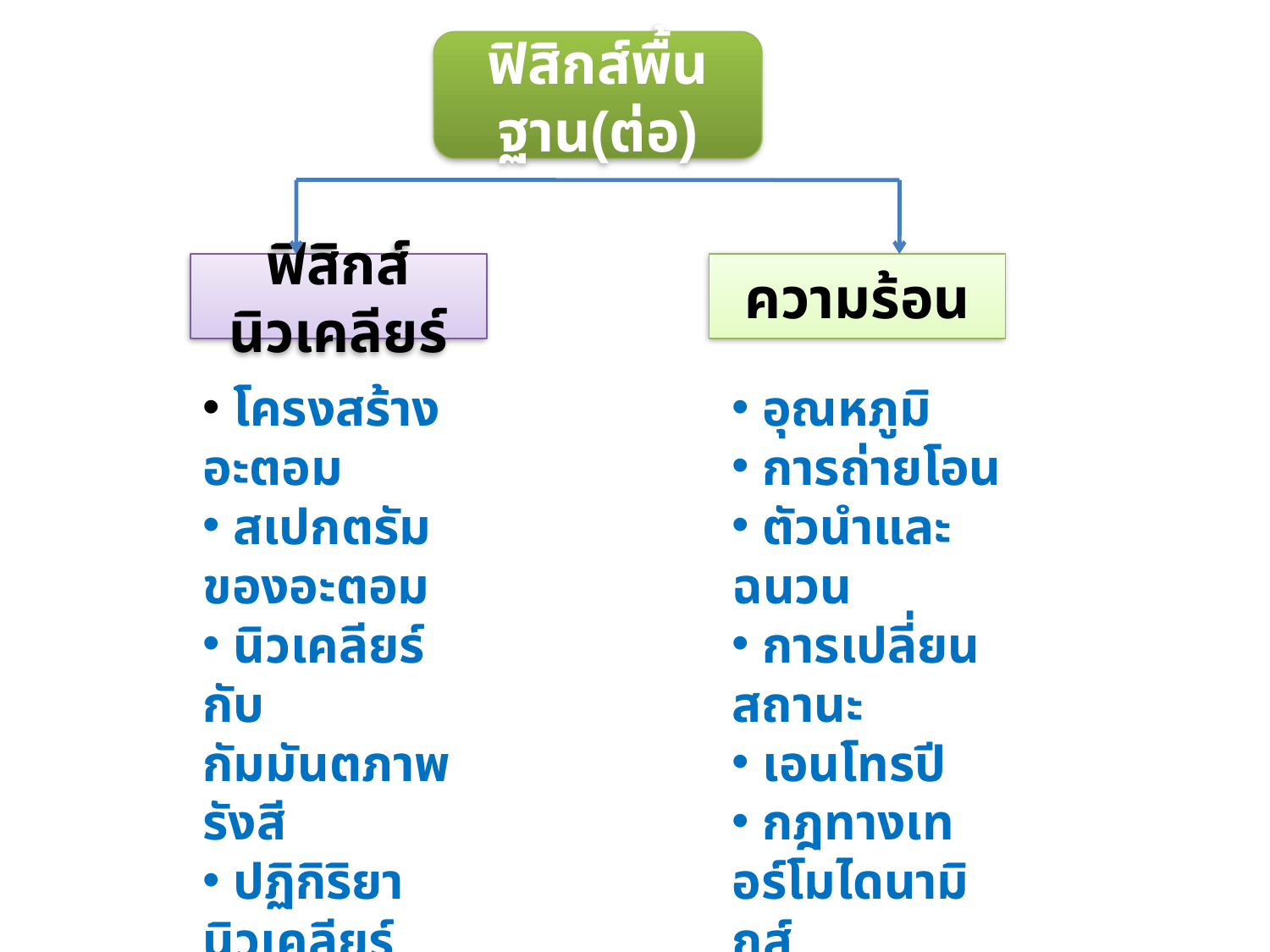

ฟิสิกส์พื้นฐาน(ต่อ)
ฟิสิกส์นิวเคลียร์
ความร้อน
 โครงสร้างอะตอม
 สเปกตรัมของอะตอม
 นิวเคลียร์กับกัมมันตภาพรังสี
 ปฏิกิริยานิวเคลียร์
 อุณหภูมิ
 การถ่ายโอน
 ตัวนำและฉนวน
 การเปลี่ยนสถานะ
 เอนโทรปี
 กฎทางเทอร์โมไดนามิกส์